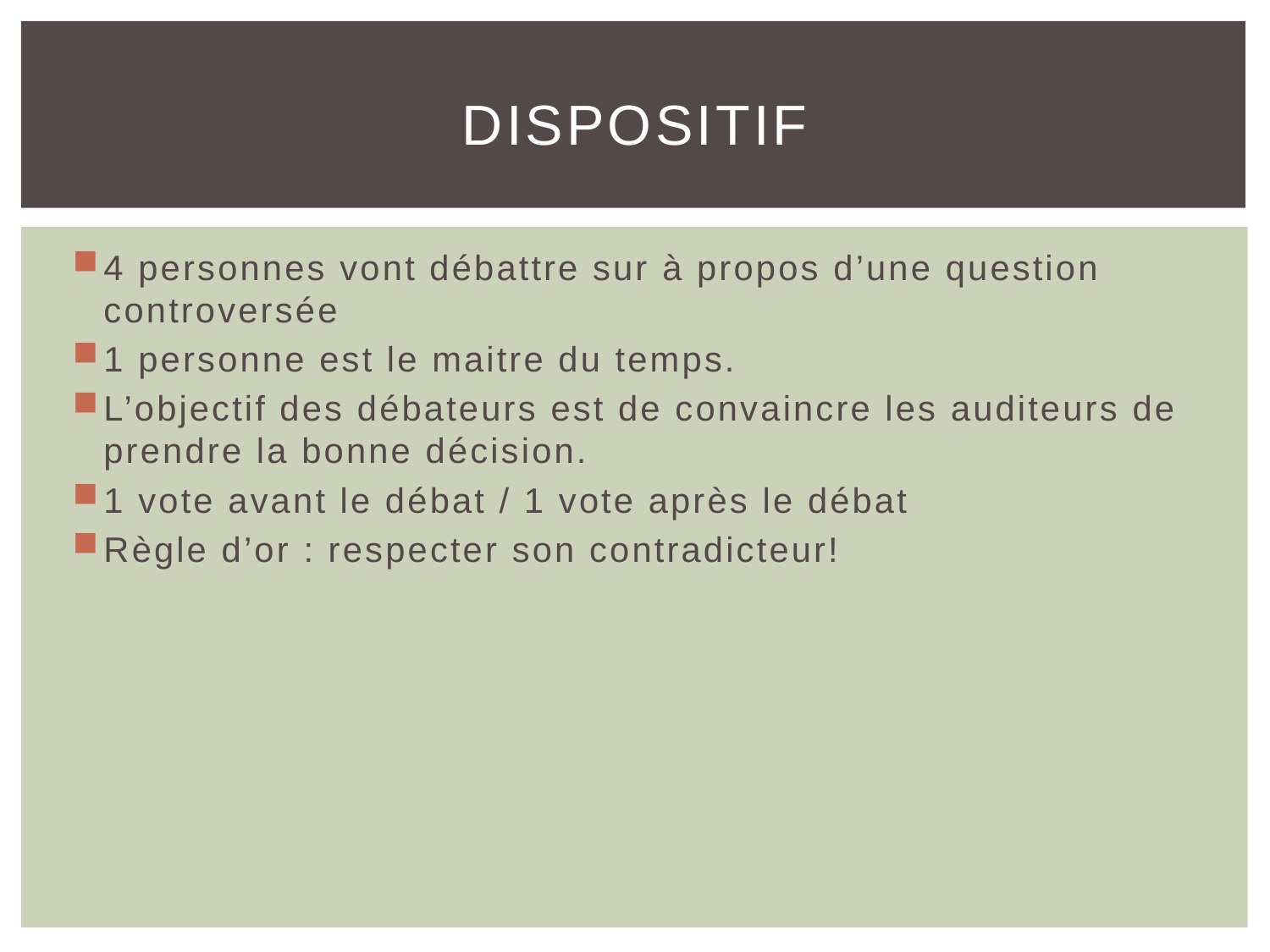

# DISPOSITIF
4 personnes vont débattre sur à propos d’une question controversée
1 personne est le maitre du temps.
L’objectif des débateurs est de convaincre les auditeurs de prendre la bonne décision.
1 vote avant le débat / 1 vote après le débat
Règle d’or : respecter son contradicteur!